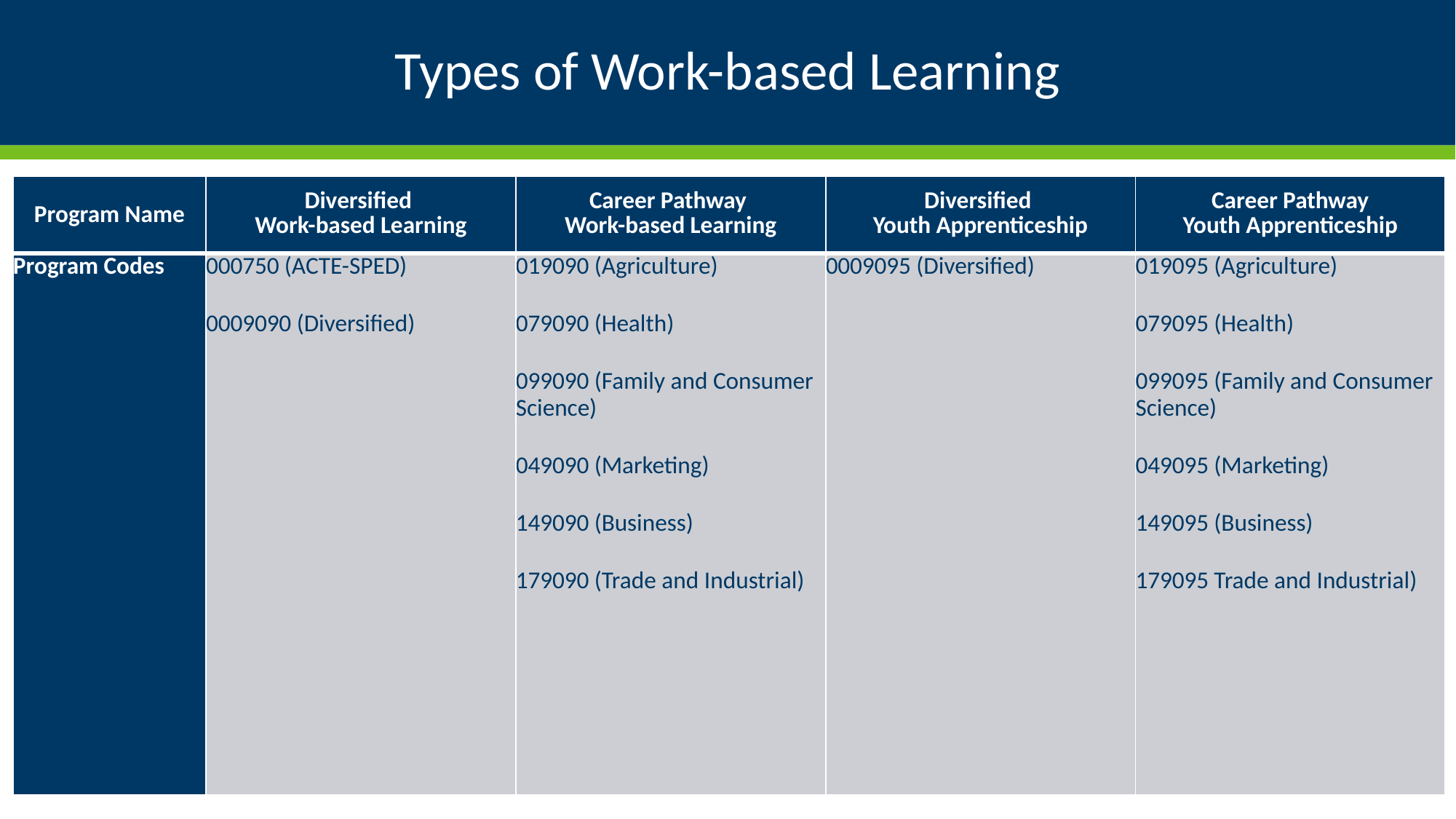

# Types of Work-based Learning
| Program Name | Diversified  Work-based Learning | Career Pathway  Work-based Learning | Diversified  Youth Apprenticeship | Career Pathway Youth Apprenticeship |
| --- | --- | --- | --- | --- |
| Program Codes | 000750 (ACTE-SPED) 0009090 (Diversified) | 019090 (Agriculture) 079090 (Health) 099090 (Family and Consumer Science) 049090 (Marketing) 149090 (Business) 179090 (Trade and Industrial) | 0009095 (Diversified) | 019095 (Agriculture) 079095 (Health) 099095 (Family and Consumer Science) 049095 (Marketing) 149095 (Business) 179095 Trade and Industrial) |
31